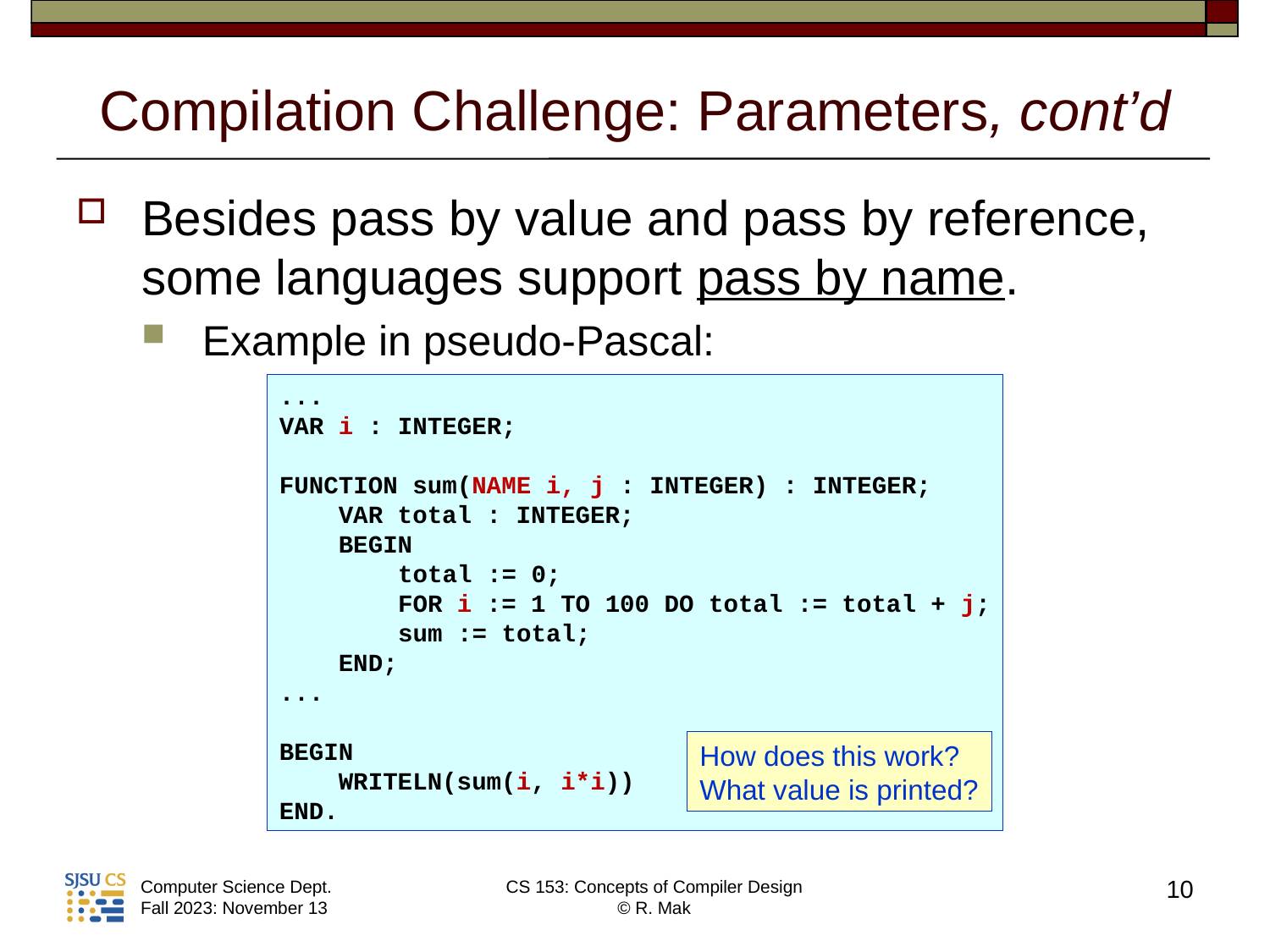

# Compilation Challenge: Parameters, cont’d
Besides pass by value and pass by reference, some languages support pass by name.
Example in pseudo-Pascal:
...
VAR i : INTEGER;

FUNCTION sum(NAME i, j : INTEGER) : INTEGER;
    VAR total : INTEGER;
    BEGIN
        total := 0;
        FOR i := 1 TO 100 DO total := total + j;
        sum := total;
    END;
...

BEGIN
    WRITELN(sum(i, i*i))
END.
How does this work?
What value is printed?
10